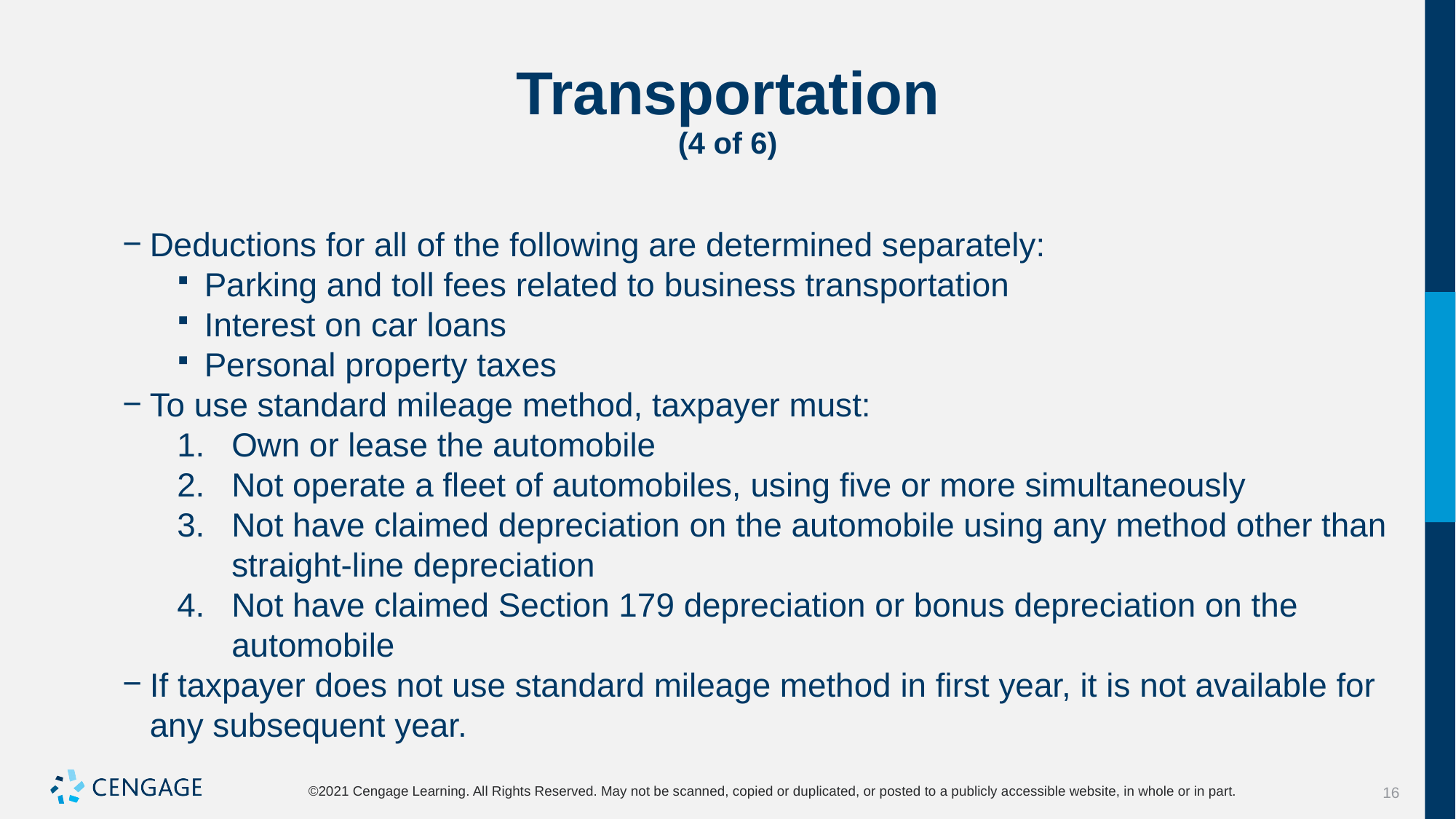

# Transportation (4 of 6)
Deductions for all of the following are determined separately:
Parking and toll fees related to business transportation
Interest on car loans
Personal property taxes
To use standard mileage method, taxpayer must:
Own or lease the automobile
Not operate a fleet of automobiles, using five or more simultaneously
Not have claimed depreciation on the automobile using any method other than straight-line depreciation
Not have claimed Section 179 depreciation or bonus depreciation on the automobile
If taxpayer does not use standard mileage method in first year, it is not available for any subsequent year.